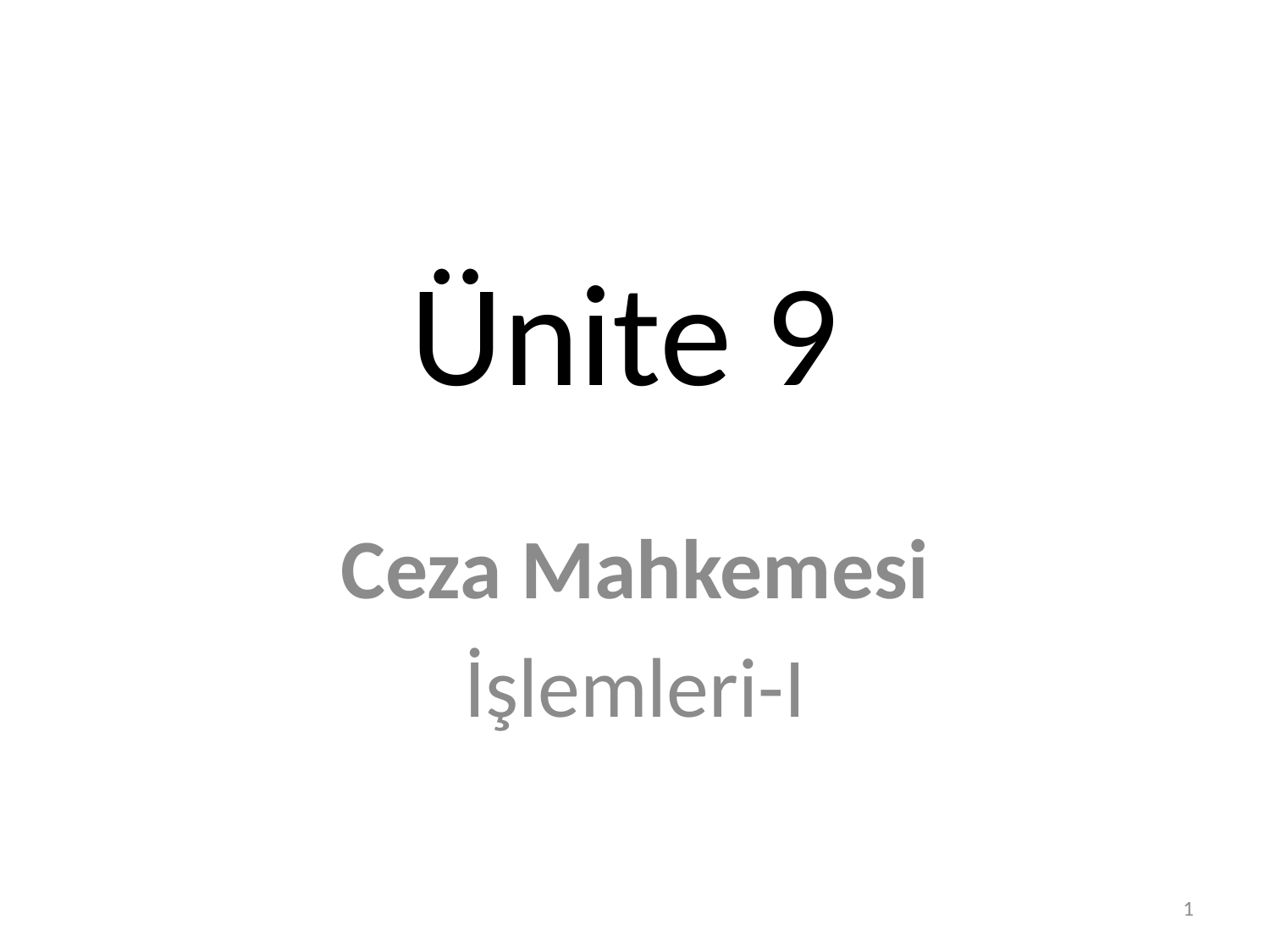

# Ünite 9
Ceza Mahkemesi
İşlemleri-I

1